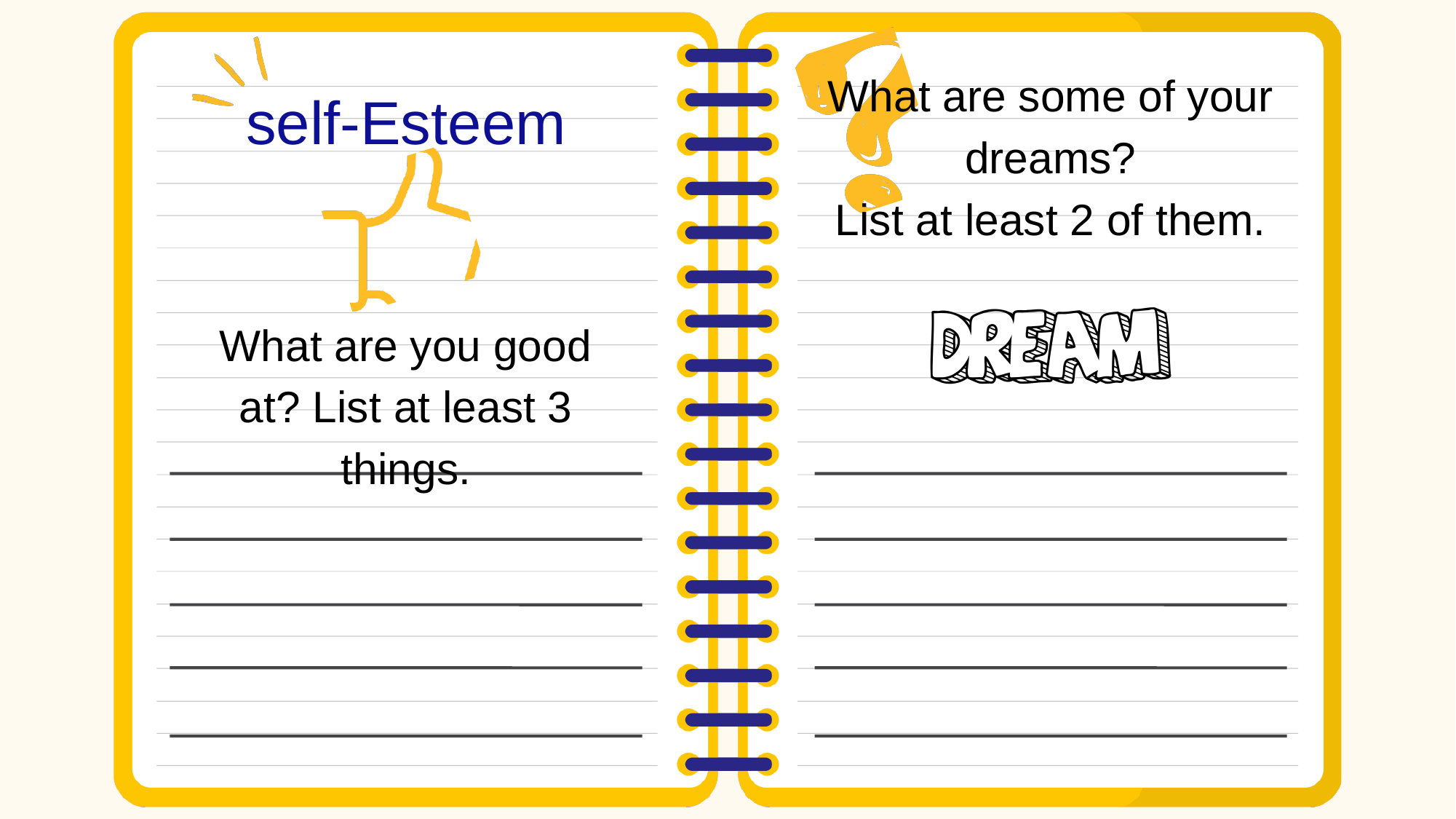

What are some of your dreams?
List at least 2 of them.
self-Esteem

What are you good at? List at least 3 things.